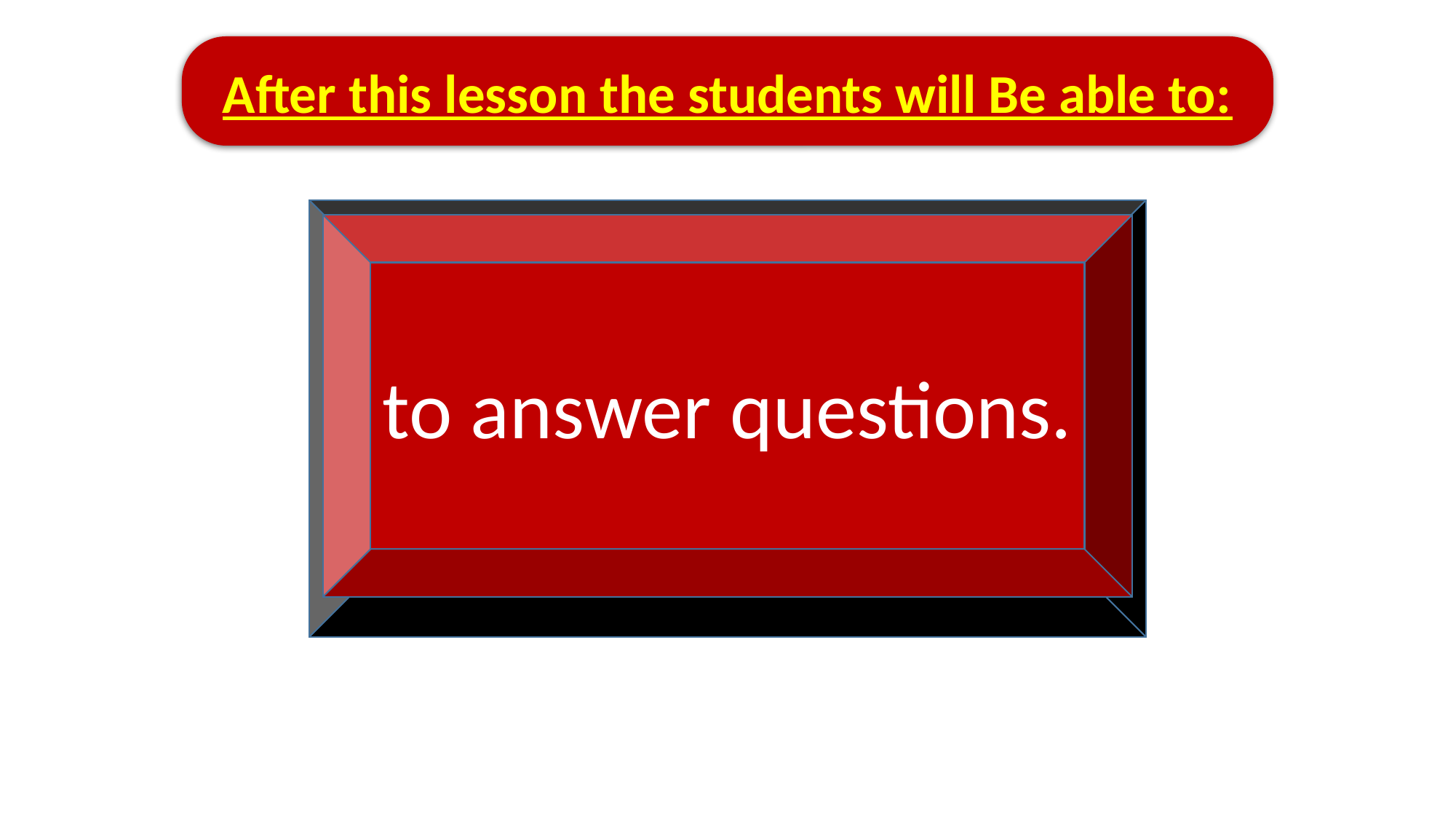

After this lesson the students will Be able to:
Listen to the text for specific information.
to describe Mother Teresa
to answer questions.